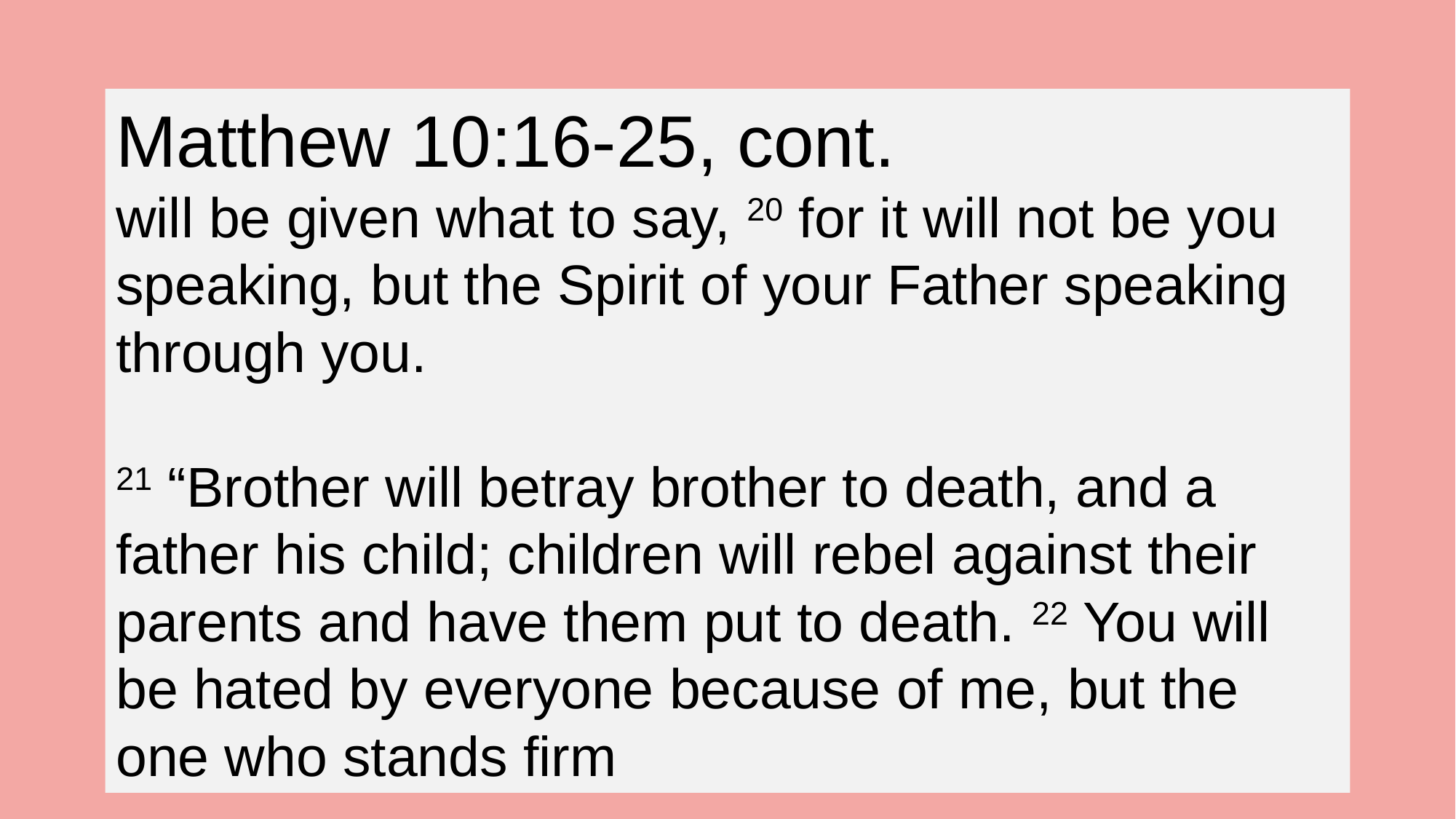

Matthew 10:16-25, cont.
will be given what to say, 20 for it will not be you speaking, but the Spirit of your Father speaking through you.

21 “Brother will betray brother to death, and a father his child; children will rebel against their parents and have them put to death. 22 You will be hated by everyone because of me, but the one who stands firm